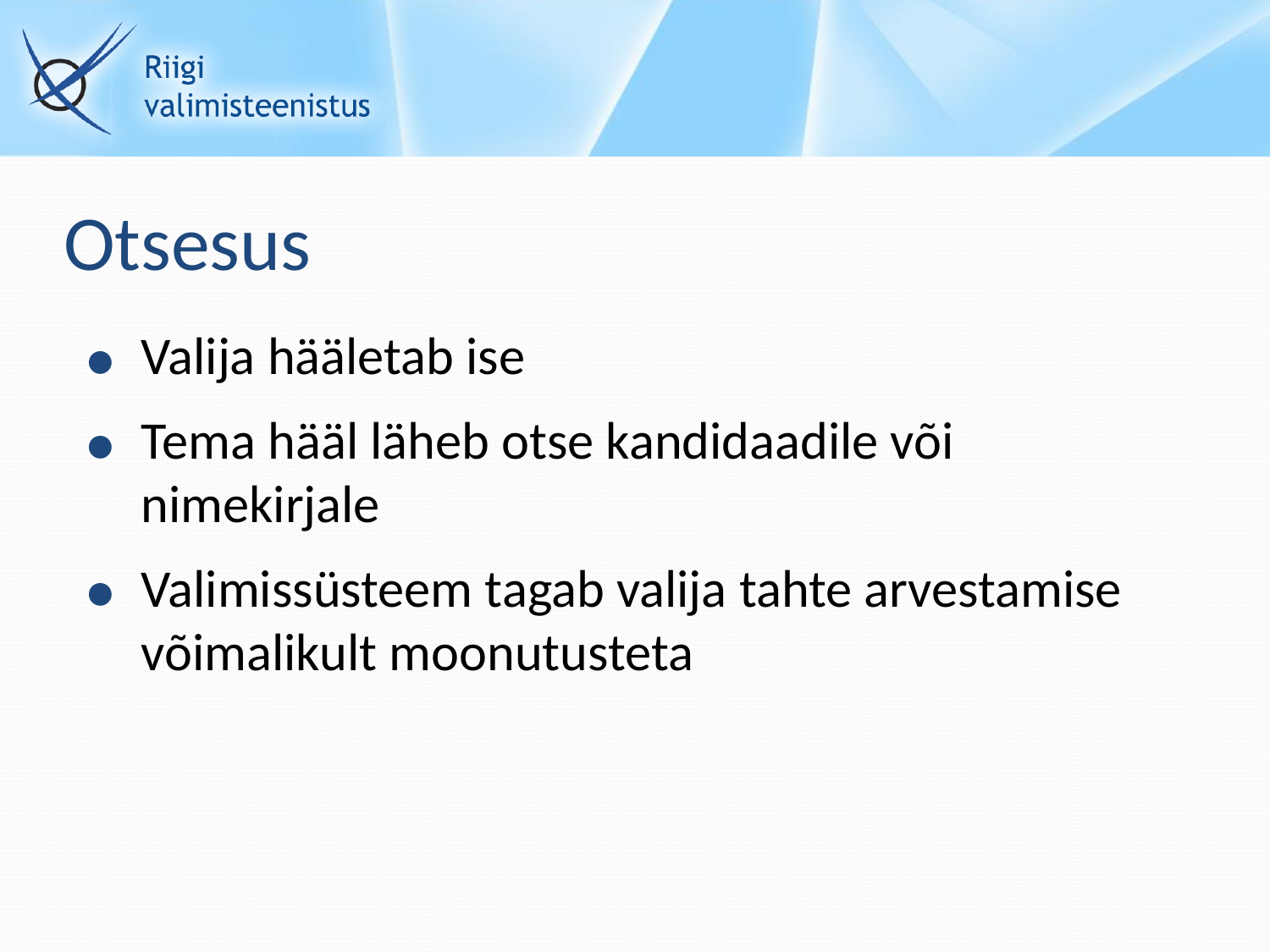

# Otsesus
Valija hääletab ise
Tema hääl läheb otse kandidaadile või nimekirjale
Valimissüsteem tagab valija tahte arvestamise võimalikult moonutusteta